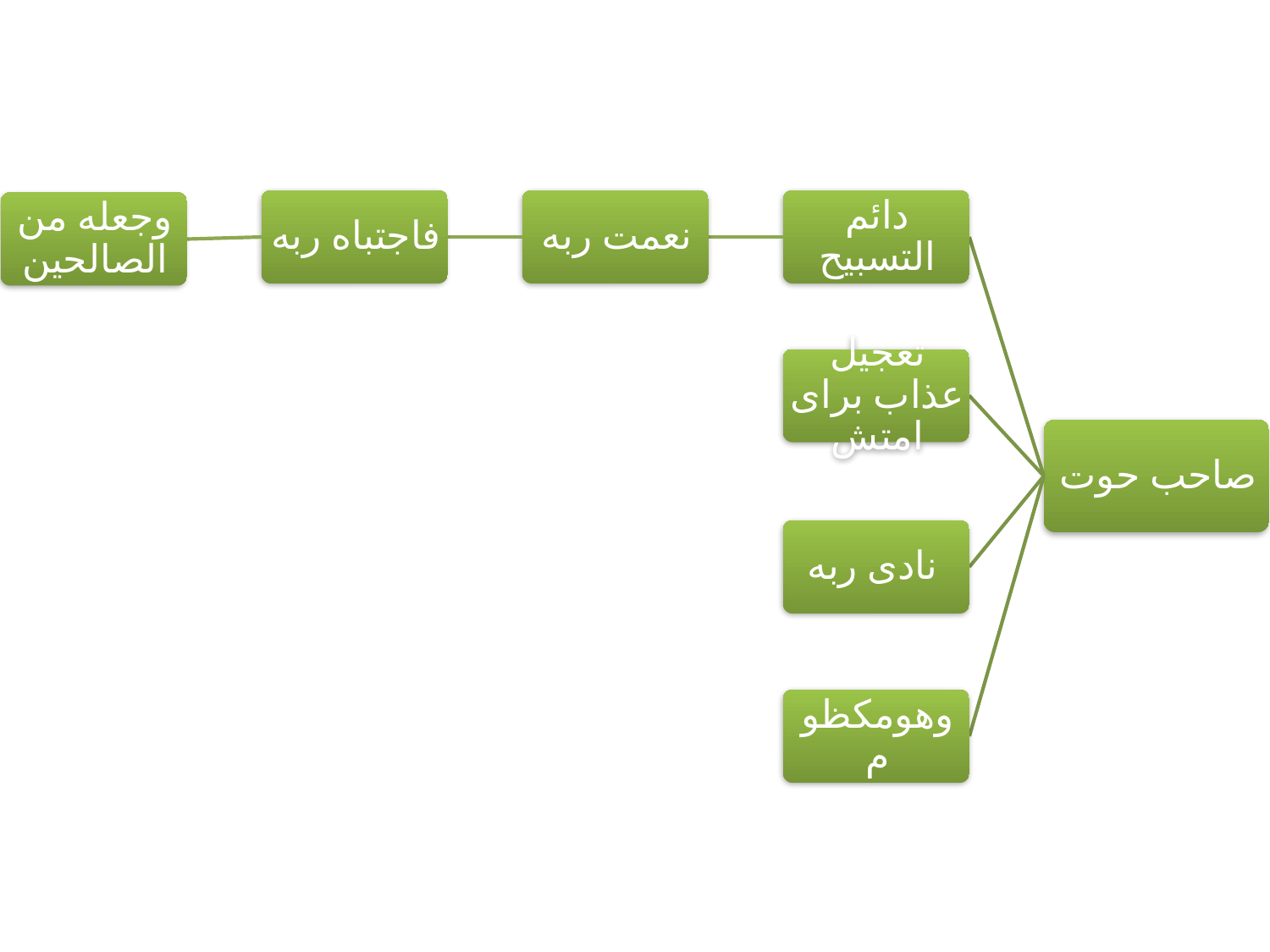

صاحب حوت

دائم التسبیح

نعمت ربه

فاجتباه ربه

وجعله من الصالحین

تعجیل عذاب برای امتش

نادی ربه

وهومکظوم